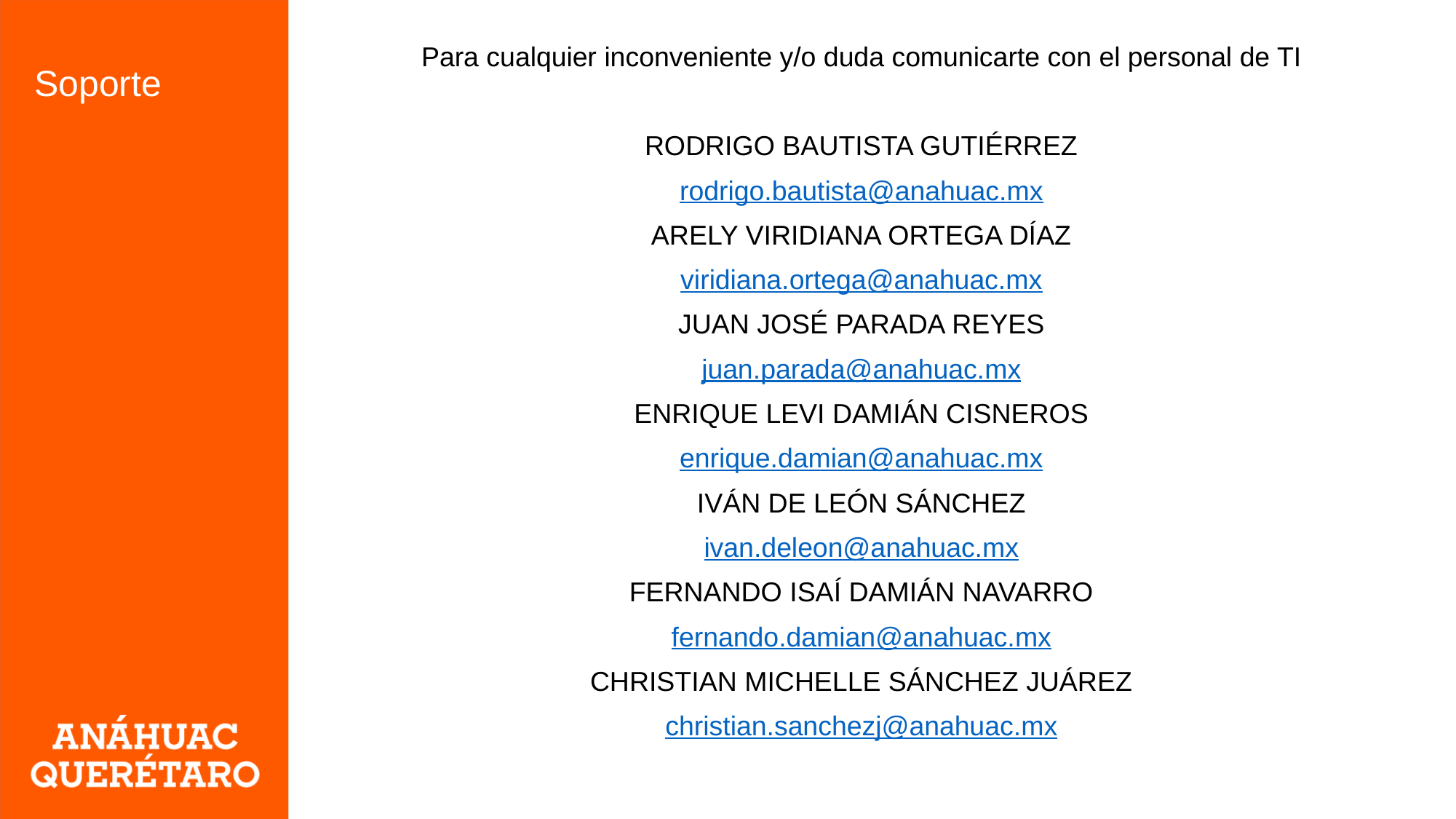

Para cualquier inconveniente y/o duda comunicarte con el personal de TI

RODRIGO BAUTISTA GUTIÉRREZ
rodrigo.bautista@anahuac.mx
ARELY VIRIDIANA ORTEGA DÍAZ
viridiana.ortega@anahuac.mx
JUAN JOSÉ PARADA REYES
juan.parada@anahuac.mx
ENRIQUE LEVI DAMIÁN CISNEROS
enrique.damian@anahuac.mx
IVÁN DE LEÓN SÁNCHEZ
ivan.deleon@anahuac.mx
FERNANDO ISAÍ DAMIÁN NAVARRO
fernando.damian@anahuac.mx
CHRISTIAN MICHELLE SÁNCHEZ JUÁREZ
christian.sanchezj@anahuac.mx

# Soporte